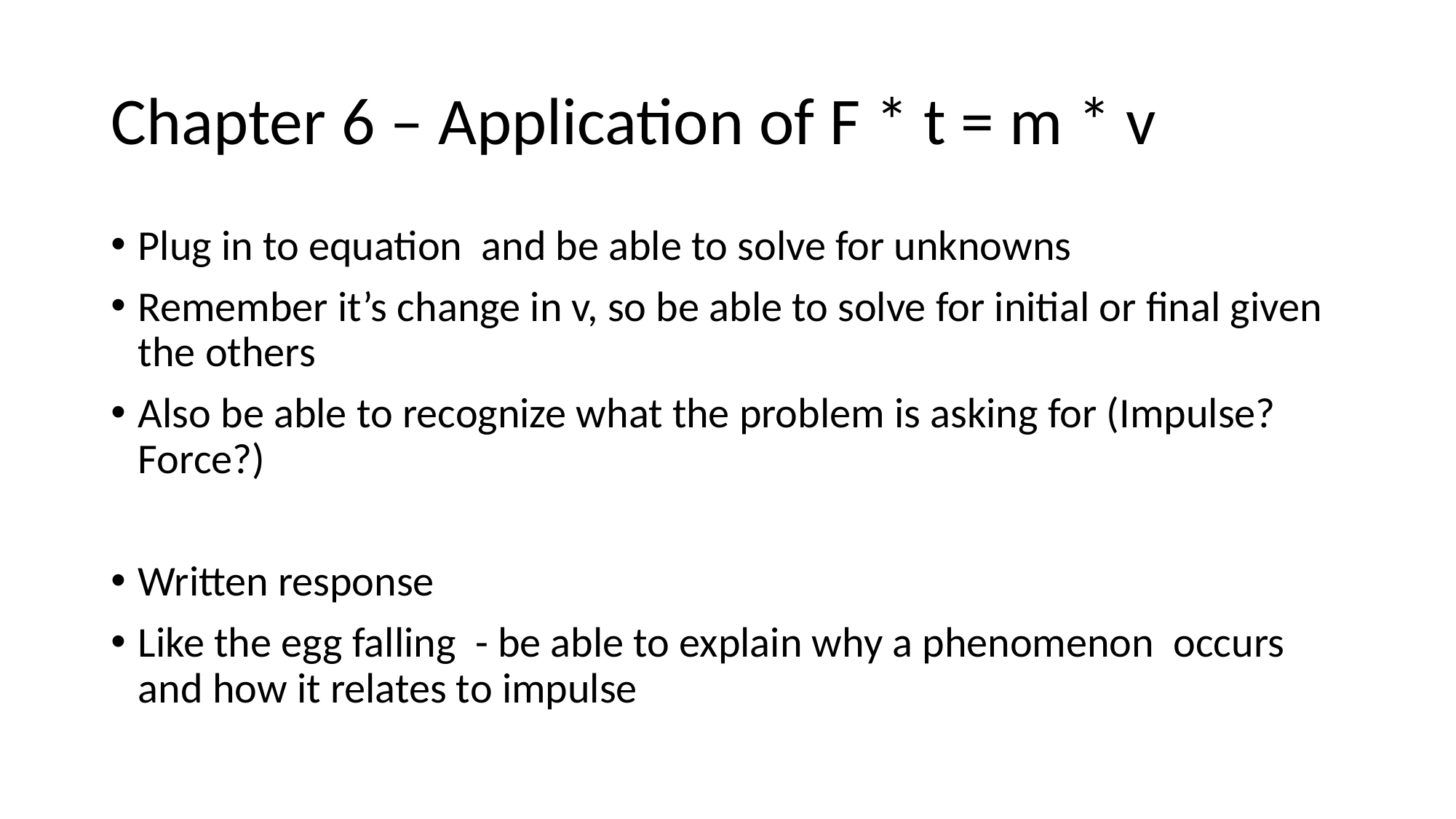

# Chapter 6 – Application of F * t = m * v
Plug in to equation  and be able to solve for unknowns
Remember it’s change in v, so be able to solve for initial or final given the others
Also be able to recognize what the problem is asking for (Impulse? Force?)

Written response
Like the egg falling  - be able to explain why a phenomenon  occurs and how it relates to impulse